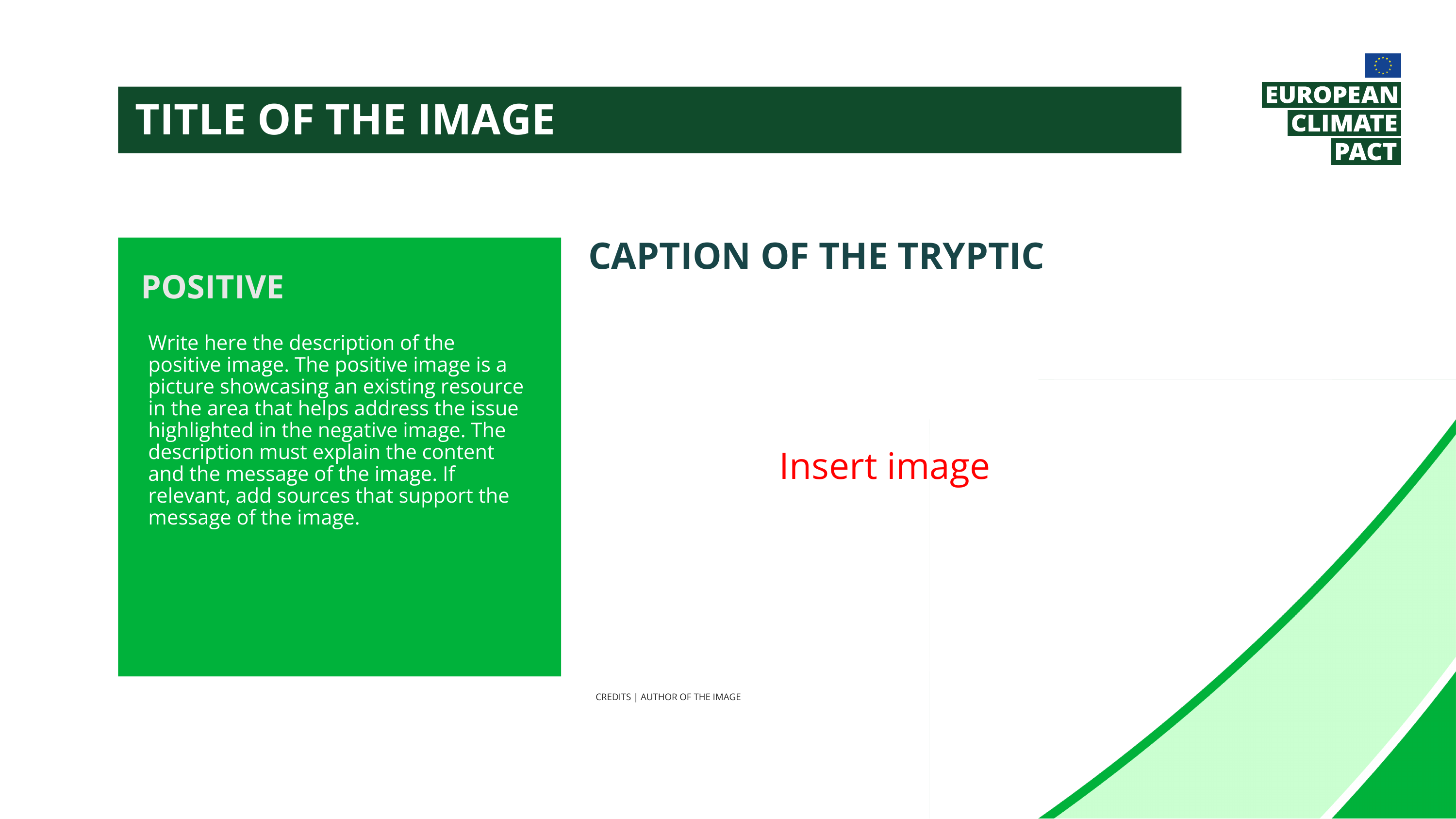

TITLE OF THE IMAGE
CAPTION OF THE TRYPTIC
POSITIVE

Insert image
Write here the description of the positive image. The positive image is a picture showcasing an existing resource in the area that helps address the issue highlighted in the negative image. The description must explain the content and the message of the image. If relevant, add sources that support the message of the image.
CREDITS | AUTHOR OF THE IMAGE